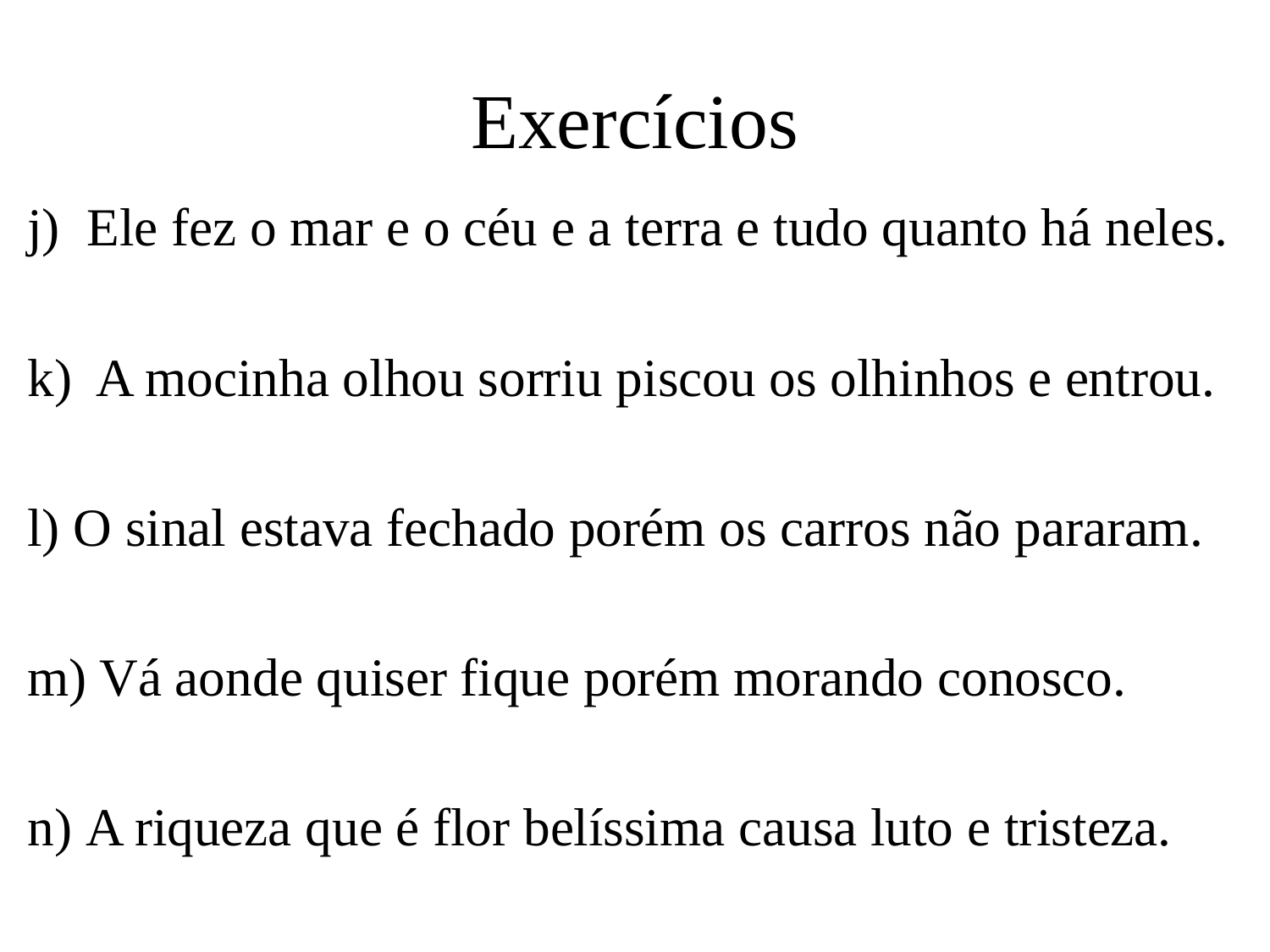

# Exercícios
j)  Ele fez o mar e o céu e a terra e tudo quanto há neles.

k)  A mocinha olhou sorriu piscou os olhinhos e entrou.

l) O sinal estava fechado porém os carros não pararam.

m) Vá aonde quiser fique porém morando conosco.

n) A riqueza que é flor belíssima causa luto e tristeza.